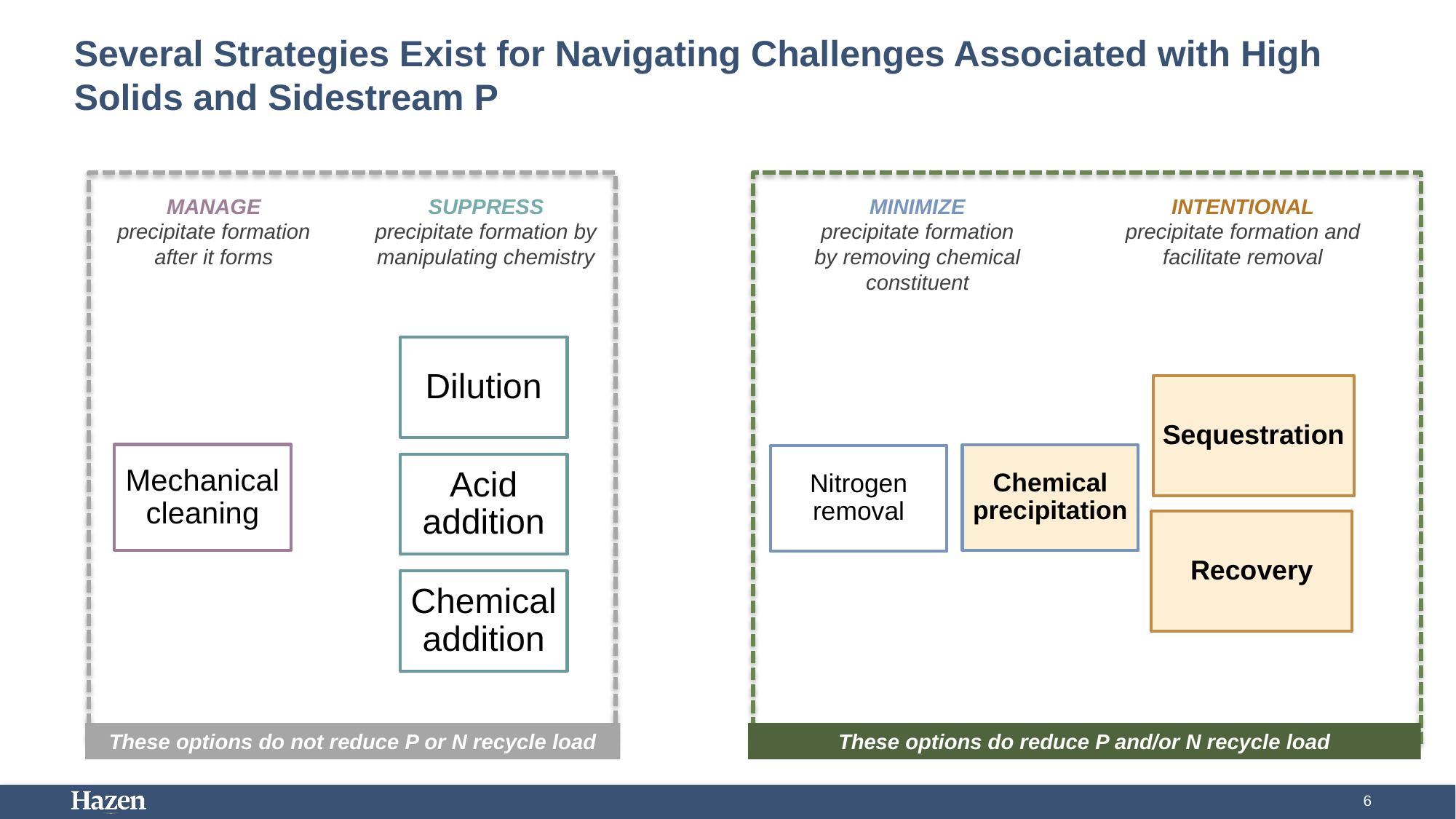

# Several Strategies Exist for Navigating Challenges Associated with High Solids and Sidestream P

MANAGE
precipitate formation after it forms
SUPPRESS
precipitate formation by manipulating chemistry
MINIMIZE
precipitate formation by removing chemical constituent
INTENTIONAL
precipitate formation and facilitate removal
Dilution
Acid addition
Chemical addition
Sequestration
Recovery
Nitrogen removal
Chemical precipitation
Mechanical cleaning
These options do reduce P and/or N recycle load
These options do not reduce P or N recycle load
6